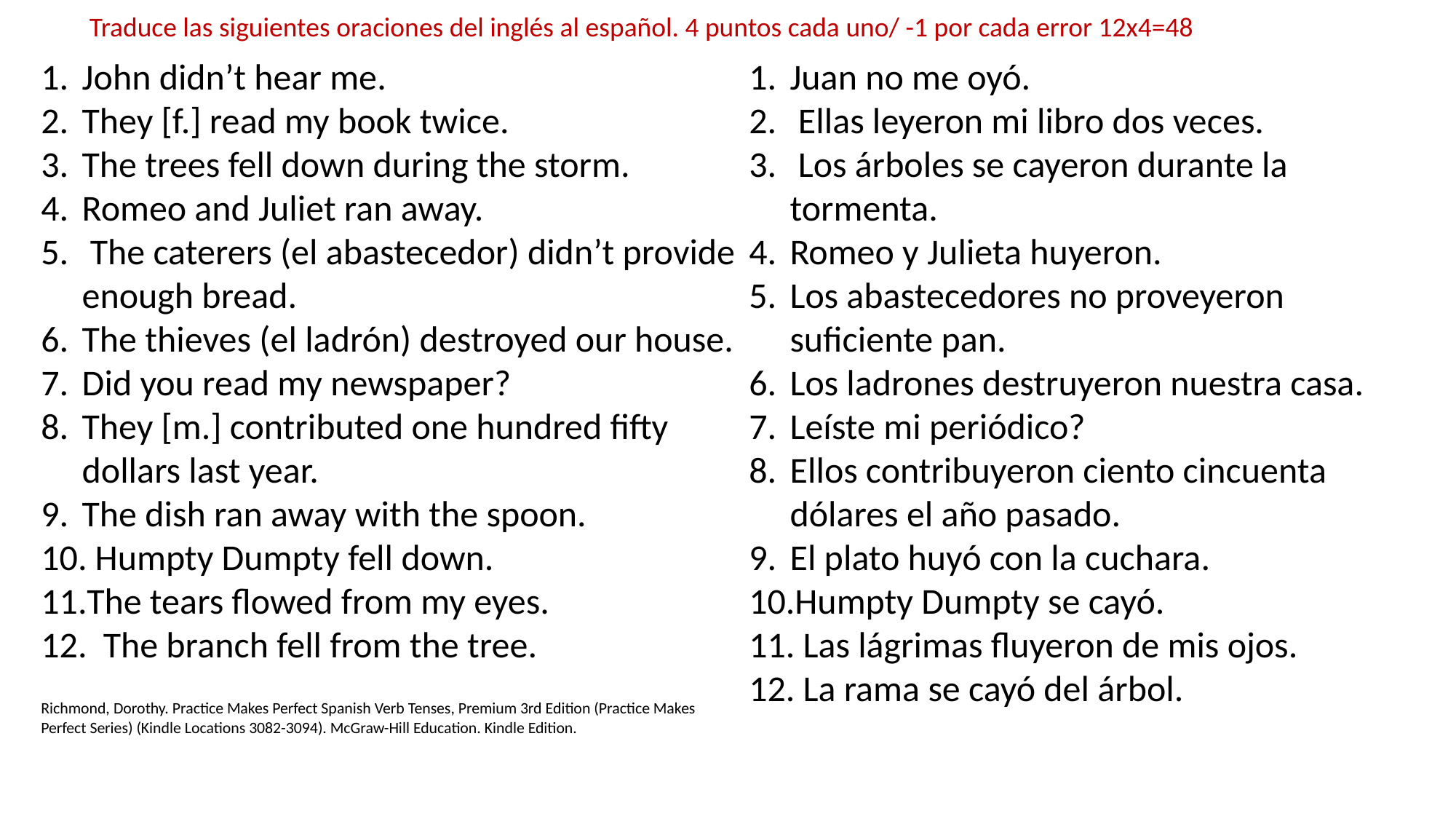

Traduce las siguientes oraciones del inglés al español. 4 puntos cada uno/ -1 por cada error 12x4=48
John didn’t hear me.
They [f.] read my book twice.
The trees fell down during the storm.
Romeo and Juliet ran away.
 The caterers (el abastecedor) didn’t provide enough bread.
The thieves (el ladrón) destroyed our house.
Did you read my newspaper?
They [m.] contributed one hundred fifty dollars last year.
The dish ran away with the spoon.
 Humpty Dumpty fell down.
The tears flowed from my eyes.
  The branch fell from the tree.

Richmond, Dorothy. Practice Makes Perfect Spanish Verb Tenses, Premium 3rd Edition (Practice Makes Perfect Series) (Kindle Locations 3082-3094). McGraw-Hill Education. Kindle Edition.

Juan no me oyó.
 Ellas leyeron mi libro dos veces.
 Los árboles se cayeron durante la tormenta.
Romeo y Julieta huyeron.
Los abastecedores no proveyeron suficiente pan.
Los ladrones destruyeron nuestra casa.
Leíste mi periódico?
Ellos contribuyeron ciento cincuenta dólares el año pasado.
El plato huyó con la cuchara.
Humpty Dumpty se cayó.
 Las lágrimas fluyeron de mis ojos.
 La rama se cayó del árbol.